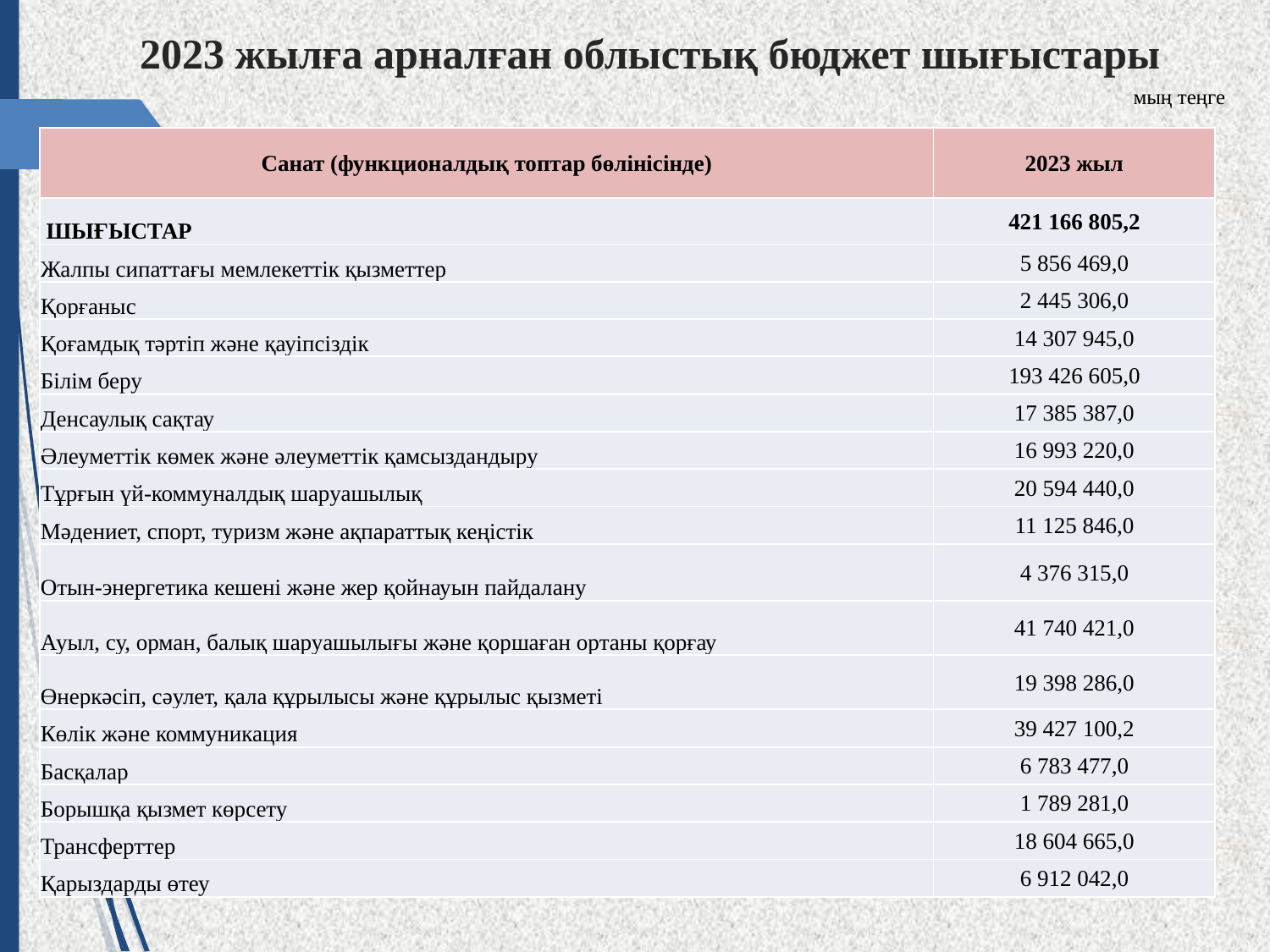

# 2023 жылға арналған облыстық бюджет шығыстары
мың теңге
| Санат (функционалдық топтар бөлінісінде) | 2023 жыл |
| --- | --- |
| ШЫҒЫСТАР | 421 166 805,2 |
| Жалпы сипаттағы мемлекеттiк қызметтер | 5 856 469,0 |
| Қорғаныс | 2 445 306,0 |
| Қоғамдық тәртіп және қауіпсіздік | 14 307 945,0 |
| Білім беру | 193 426 605,0 |
| Денсаулық сақтау | 17 385 387,0 |
| Әлеуметтiк көмек және әлеуметтiк қамсыздандыру | 16 993 220,0 |
| Тұрғын үй-коммуналдық шаруашылық | 20 594 440,0 |
| Мәдениет, спорт, туризм және ақпараттық кеңістiк | 11 125 846,0 |
| Отын-энергетика кешенi және жер қойнауын пайдалану | 4 376 315,0 |
| Ауыл, су, орман, балық шаруашылығы және қоршаған ортаны қорғау | 41 740 421,0 |
| Өнеркәсіп, сәулет, қала құрылысы және құрылыс қызметі | 19 398 286,0 |
| Көлiк және коммуникация | 39 427 100,2 |
| Басқалар | 6 783 477,0 |
| Борышқа қызмет көрсету | 1 789 281,0 |
| Трансферттер | 18 604 665,0 |
| Қарыздарды өтеу | 6 912 042,0 |